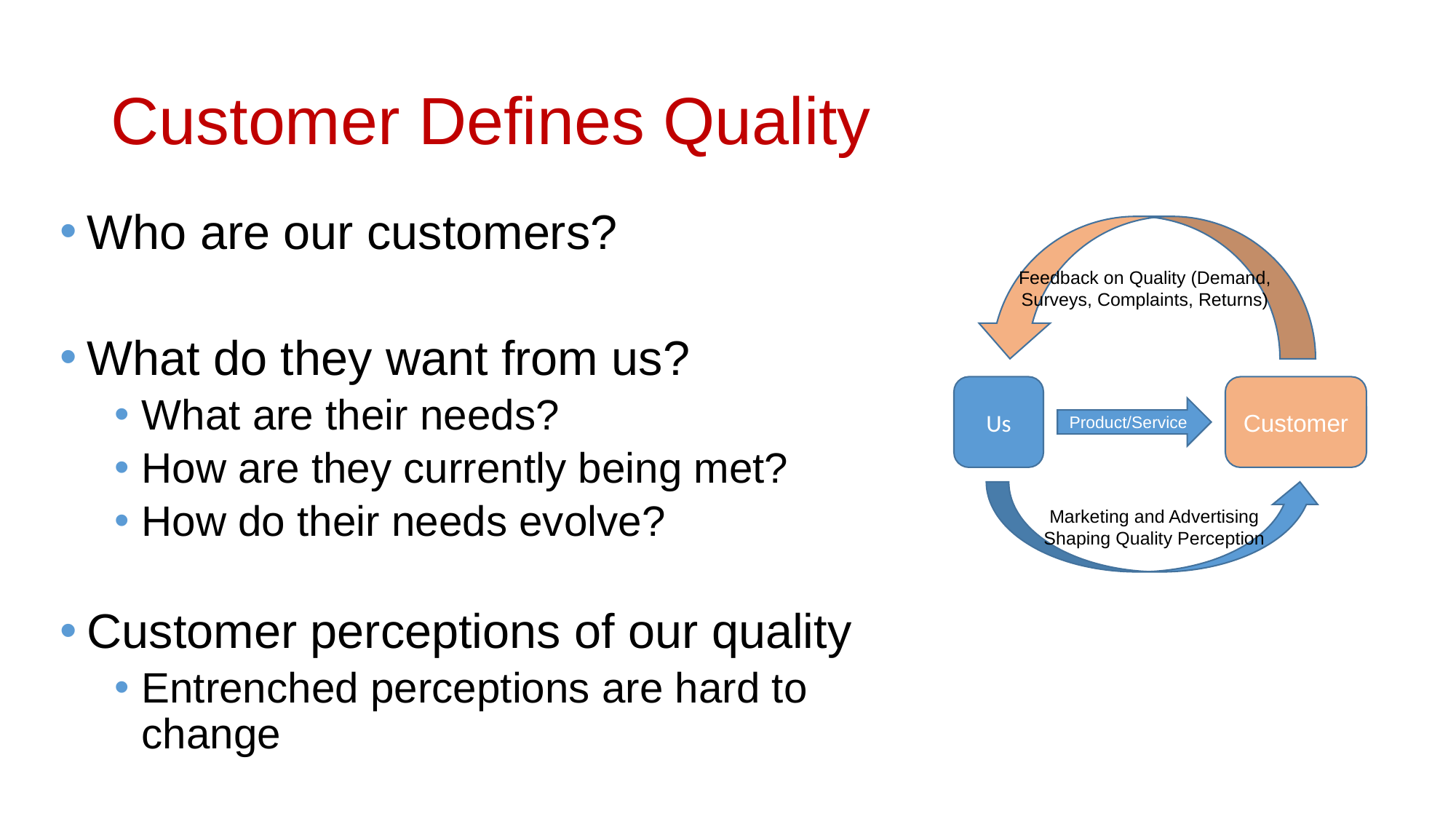

# Customer Defines Quality
Feedback on Quality (Demand, Surveys, Complaints, Returns)
Who are our customers?
What do they want from us?
What are their needs?
How are they currently being met?
How do their needs evolve?
Customer perceptions of our quality
Entrenched perceptions are hard to change
Marketing and Advertising
Shaping Quality Perception
Us
Customer
Product/Service